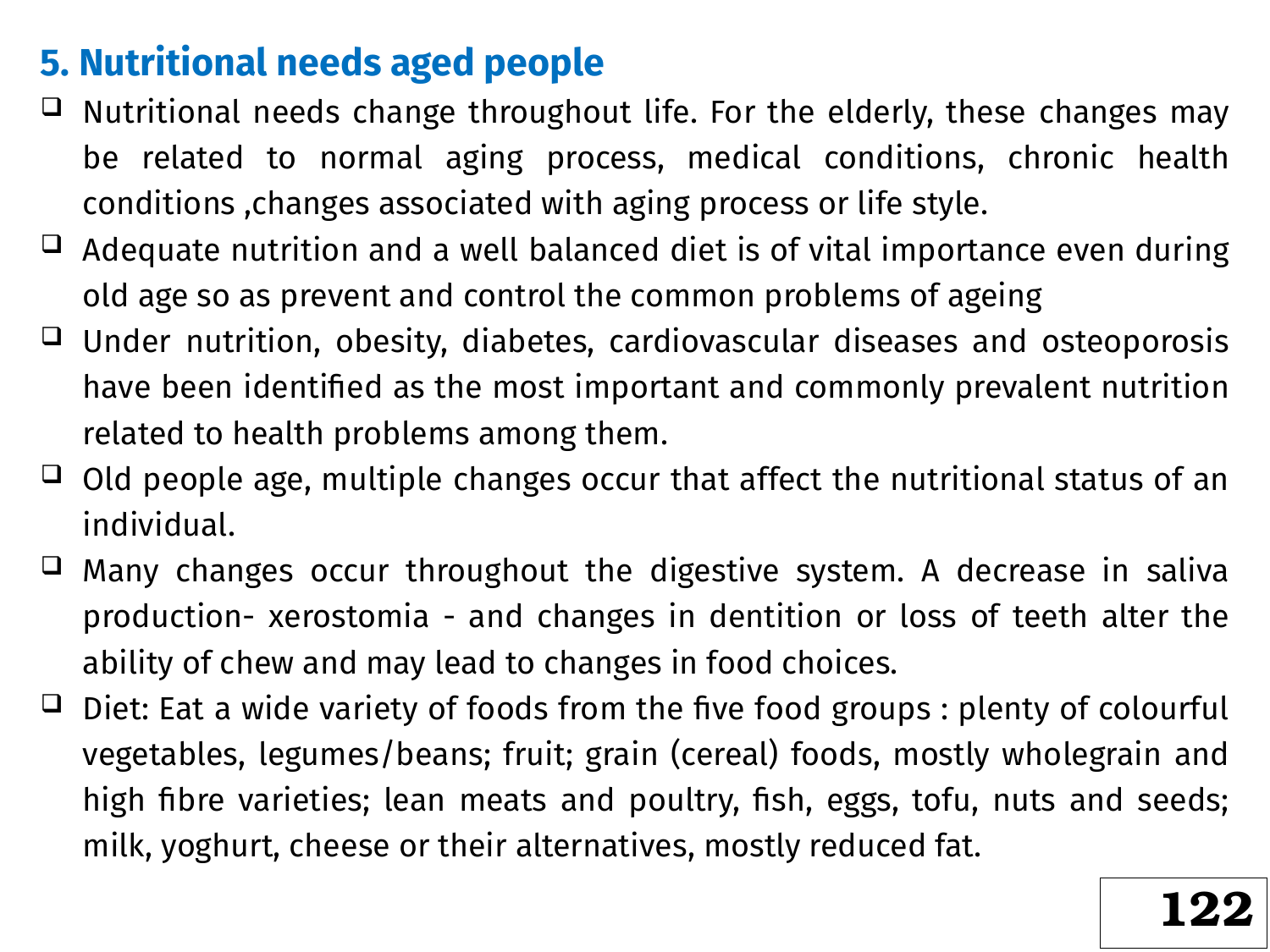

5. Nutritional needs aged people
Nutritional needs change throughout life. For the elderly, these changes may be related to normal aging process, medical conditions, chronic health conditions ,changes associated with aging process or life style.
Adequate nutrition and a well balanced diet is of vital importance even during old age so as prevent and control the common problems of ageing
Under nutrition, obesity, diabetes, cardiovascular diseases and osteoporosis have been identified as the most important and commonly prevalent nutrition related to health problems among them.
Old people age, multiple changes occur that affect the nutritional status of an individual.
Many changes occur throughout the digestive system. A decrease in saliva production- xerostomia - and changes in dentition or loss of teeth alter the ability of chew and may lead to changes in food choices.
Diet: Eat a wide variety of foods from the five food groups : plenty of colourful vegetables, legumes/beans; fruit; grain (cereal) foods, mostly wholegrain and high fibre varieties; lean meats and poultry, fish, eggs, tofu, nuts and seeds; milk, yoghurt, cheese or their alternatives, mostly reduced fat.

122